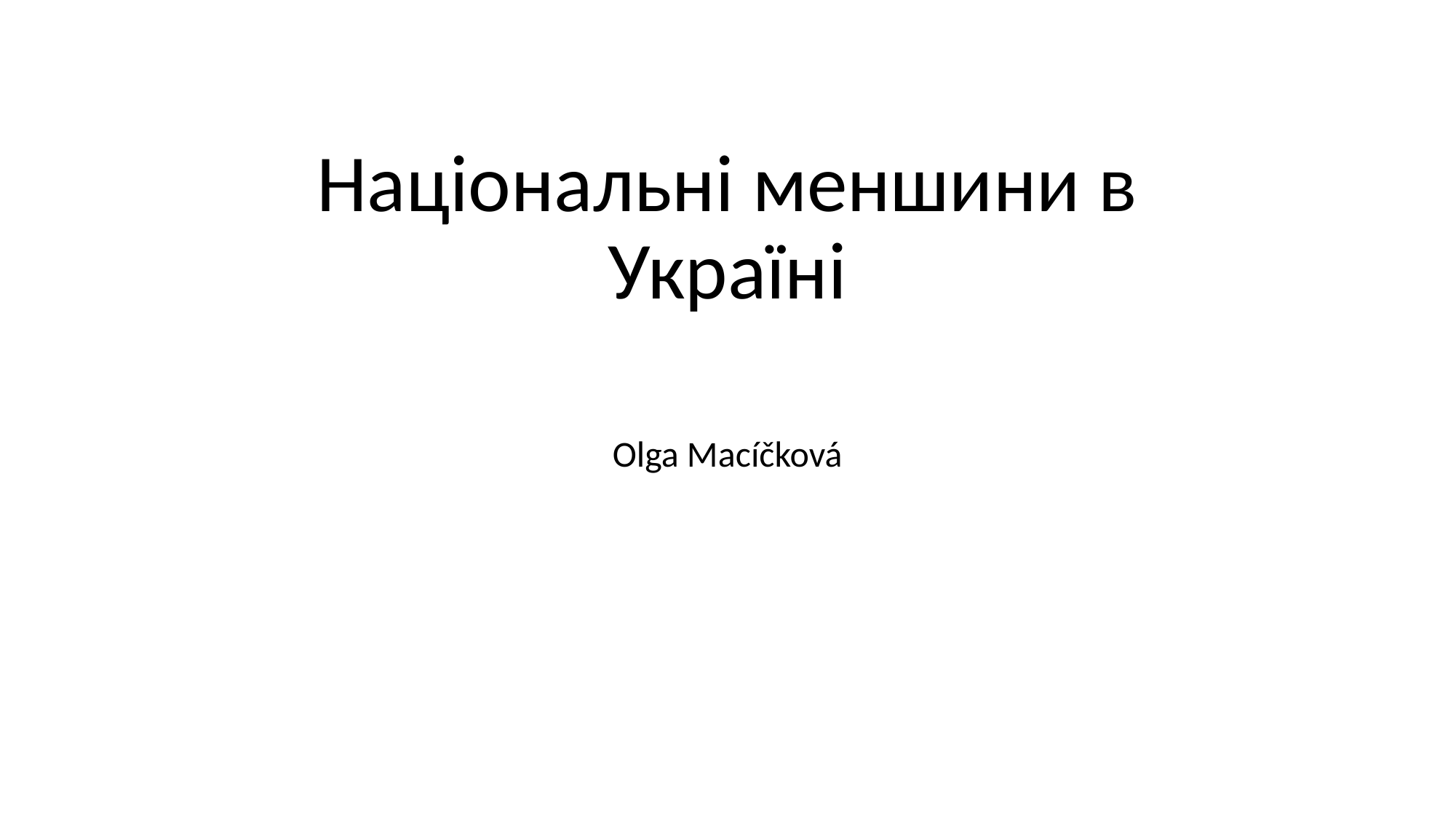

# Національні меншини в Україні
Olga Macíčková